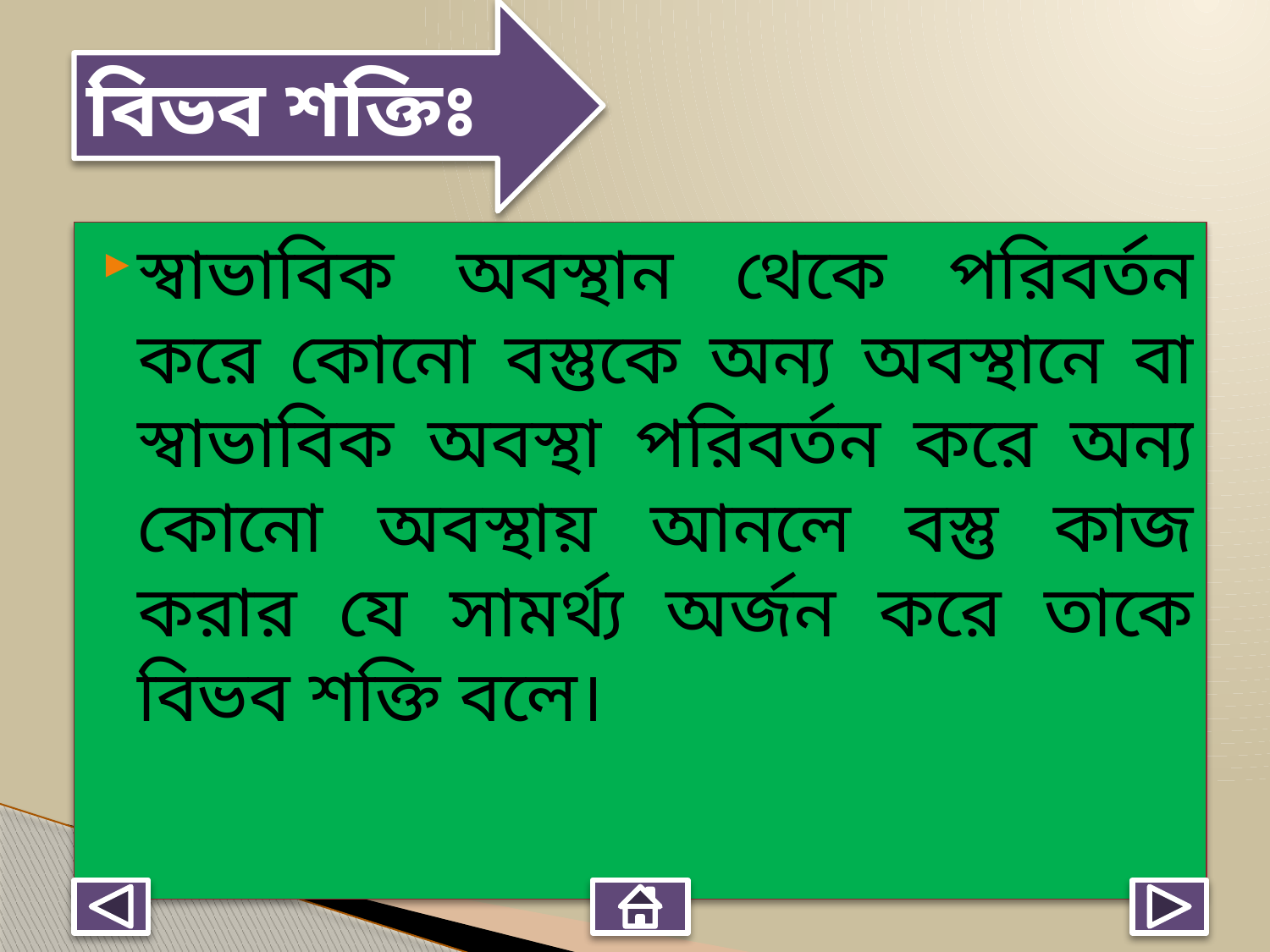

বিভব শক্তিঃ
স্বাভাবিক অবস্থান থেকে পরিবর্তন করে কোনো বস্তুকে অন্য অবস্থানে বা স্বাভাবিক অবস্থা পরিবর্তন করে অন্য কোনো অবস্থায় আনলে বস্তু কাজ করার যে সামর্থ্য অর্জন করে তাকে বিভব শক্তি বলে।